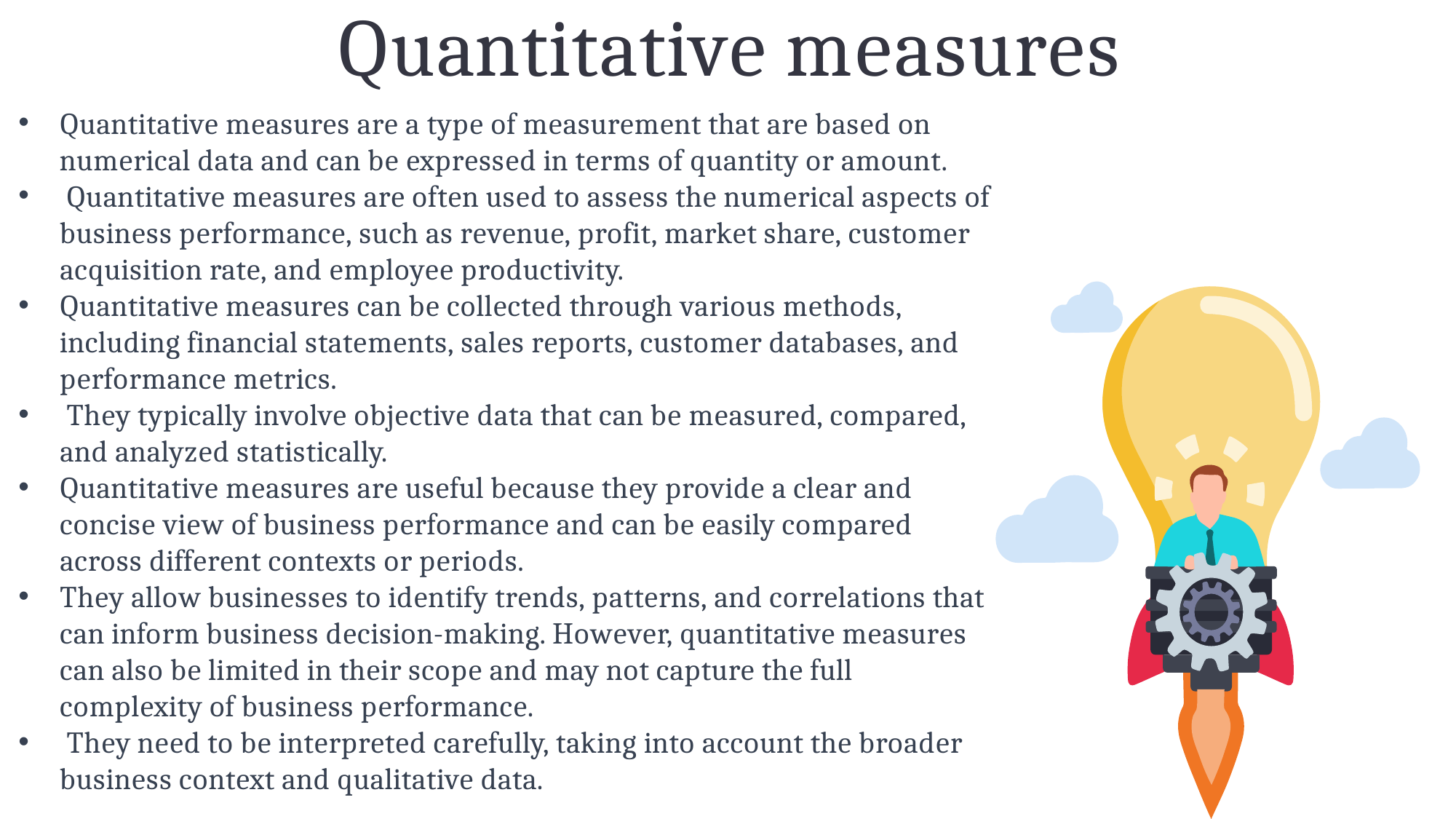

Quantitative measures
Quantitative measures are a type of measurement that are based on numerical data and can be expressed in terms of quantity or amount.
 Quantitative measures are often used to assess the numerical aspects of business performance, such as revenue, profit, market share, customer acquisition rate, and employee productivity.
Quantitative measures can be collected through various methods, including financial statements, sales reports, customer databases, and performance metrics.
 They typically involve objective data that can be measured, compared, and analyzed statistically.
Quantitative measures are useful because they provide a clear and concise view of business performance and can be easily compared across different contexts or periods.
They allow businesses to identify trends, patterns, and correlations that can inform business decision-making. However, quantitative measures can also be limited in their scope and may not capture the full complexity of business performance.
 They need to be interpreted carefully, taking into account the broader business context and qualitative data.